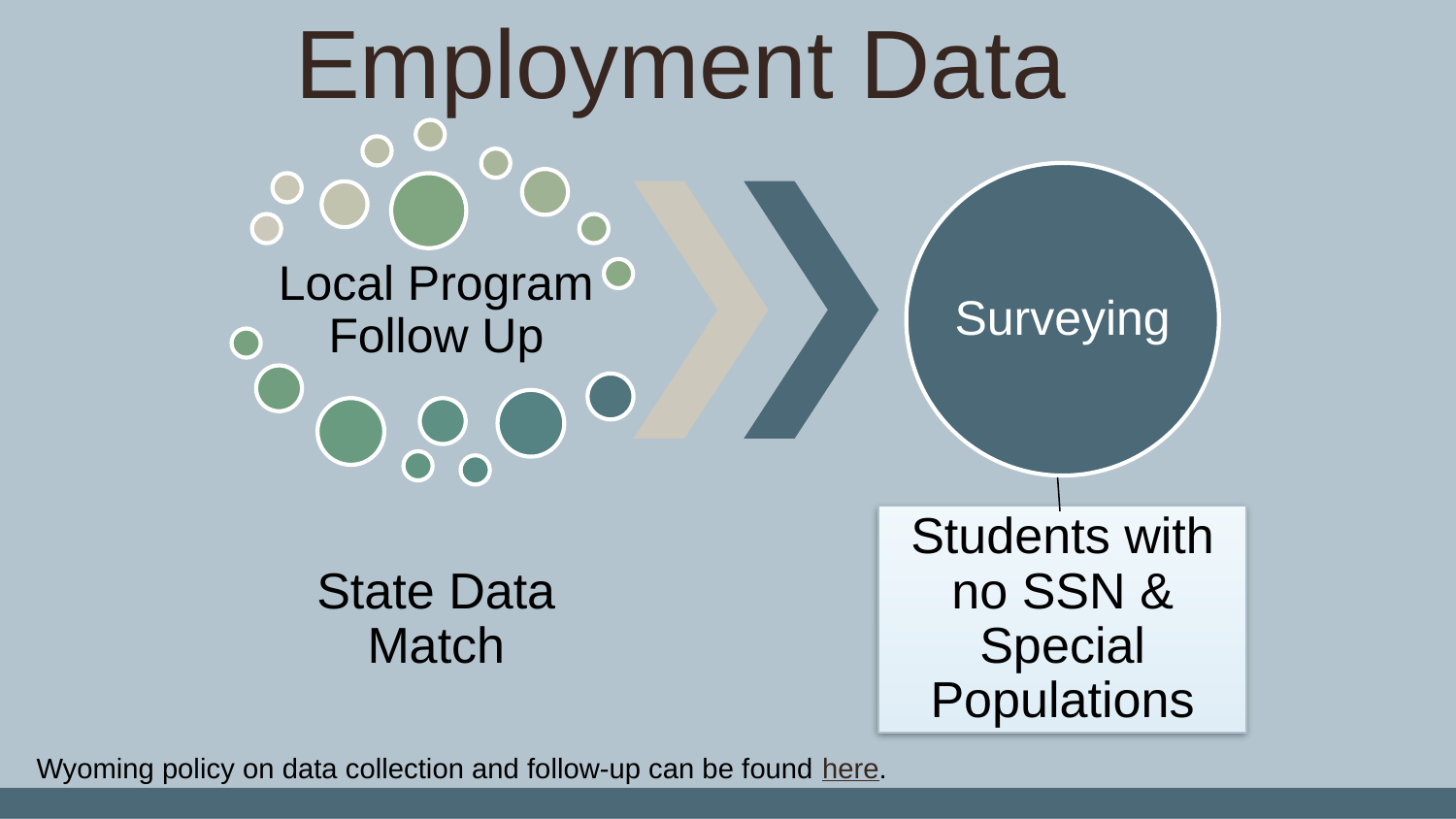

Employment Data
Local Program Follow Up
State Data Match
Surveying
Students with no SSN & Special Populations
Wyoming policy on data collection and follow-up can be found here.